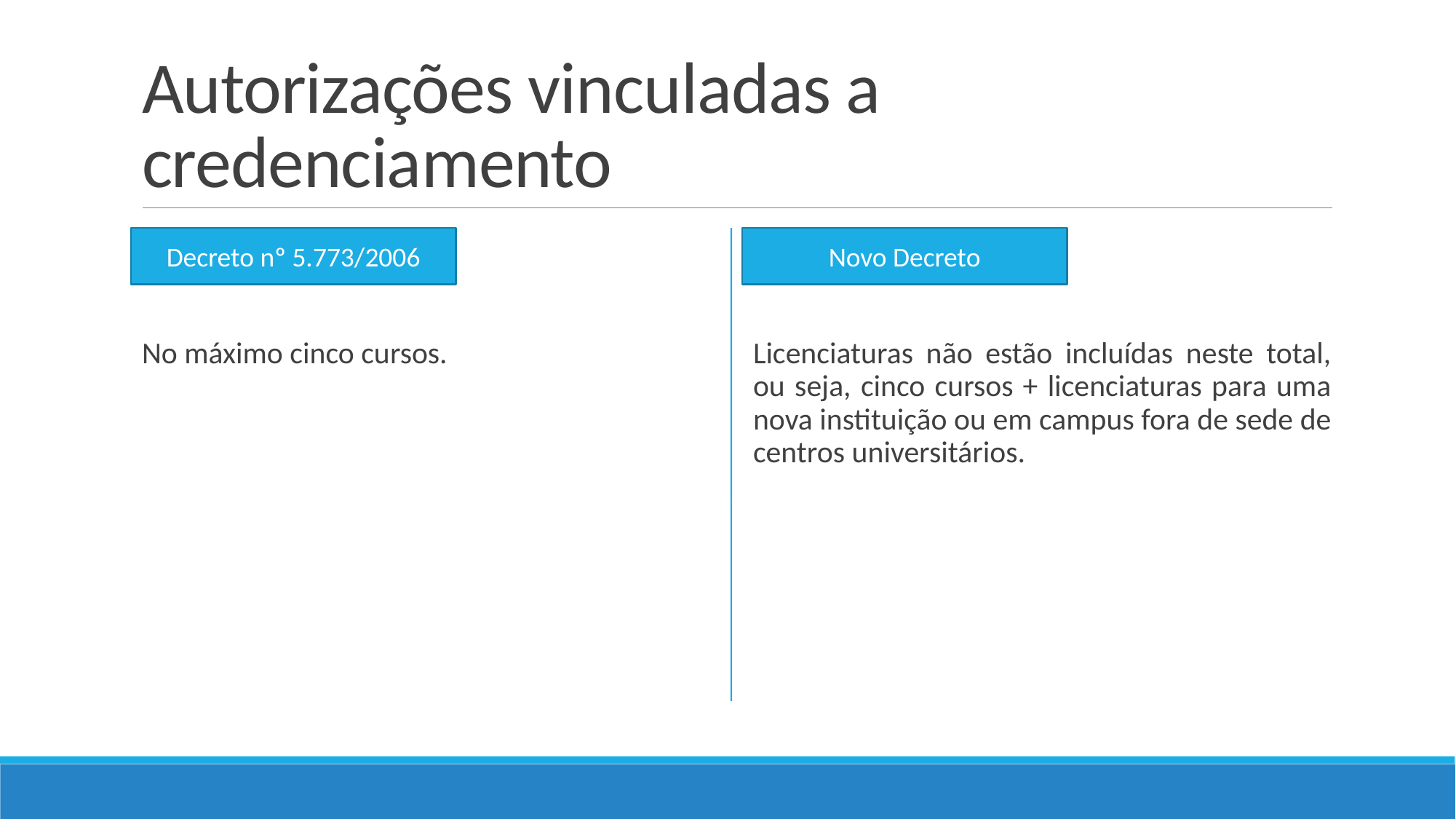

# Autorizações vinculadas a credenciamento

No máximo cinco cursos.

Licenciaturas não estão incluídas neste total, ou seja, cinco cursos + licenciaturas para uma nova instituição ou em campus fora de sede de centros universitários.
Decreto nº 5.773/2006
Novo Decreto